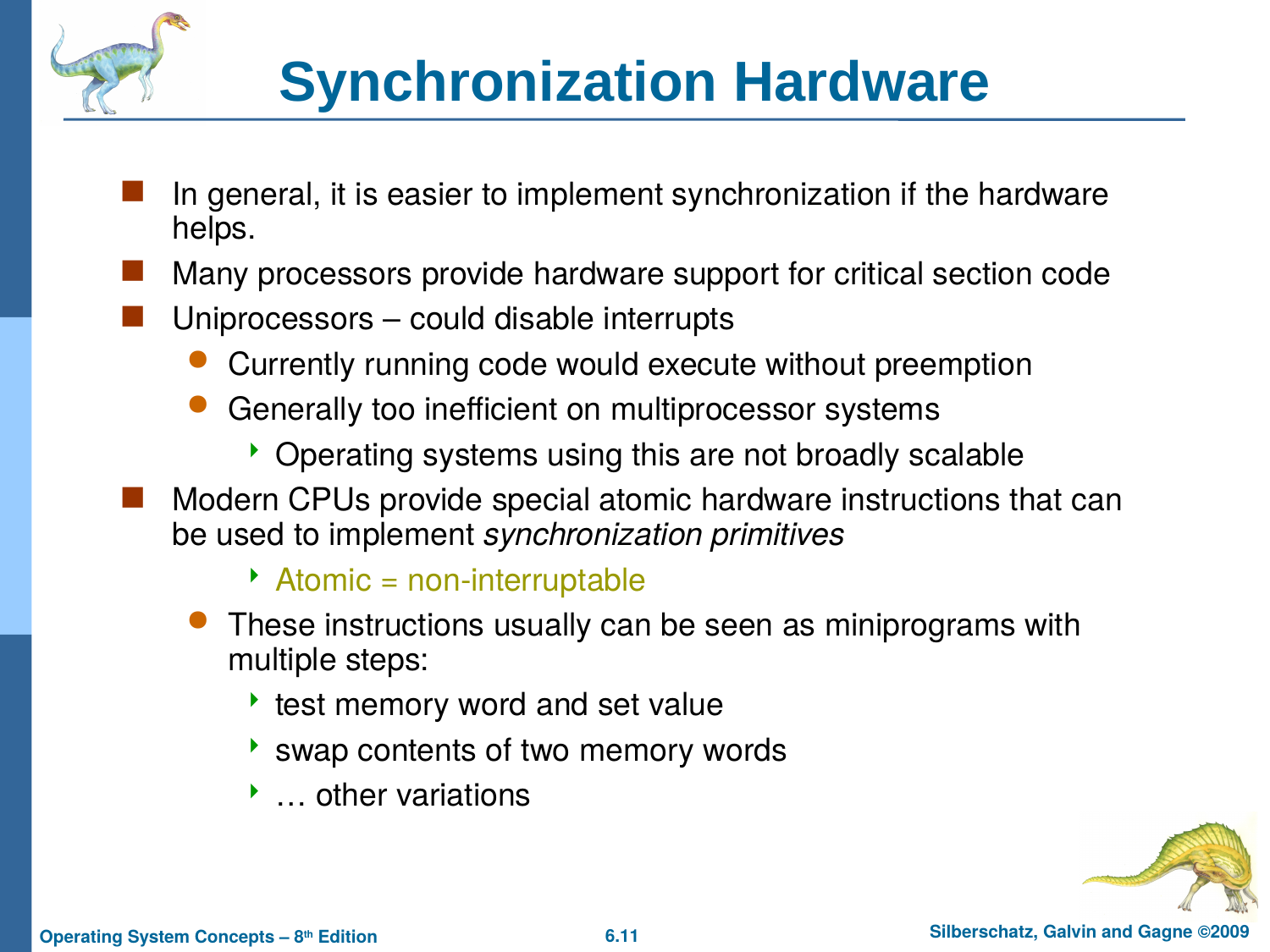

# Synchronization Hardware
In general, it is easier to implement synchronization if the hardware helps.
Many processors provide hardware support for critical section code
Uniprocessors – could disable interrupts
Currently running code would execute without preemption
Generally too inefficient on multiprocessor systems
Operating systems using this are not broadly scalable
Modern CPUs provide special atomic hardware instructions that can be used to implement synchronization primitives
Atomic = non-interruptable
These instructions usually can be seen as miniprograms with multiple steps:
test memory word and set value
swap contents of two memory words
… other variations